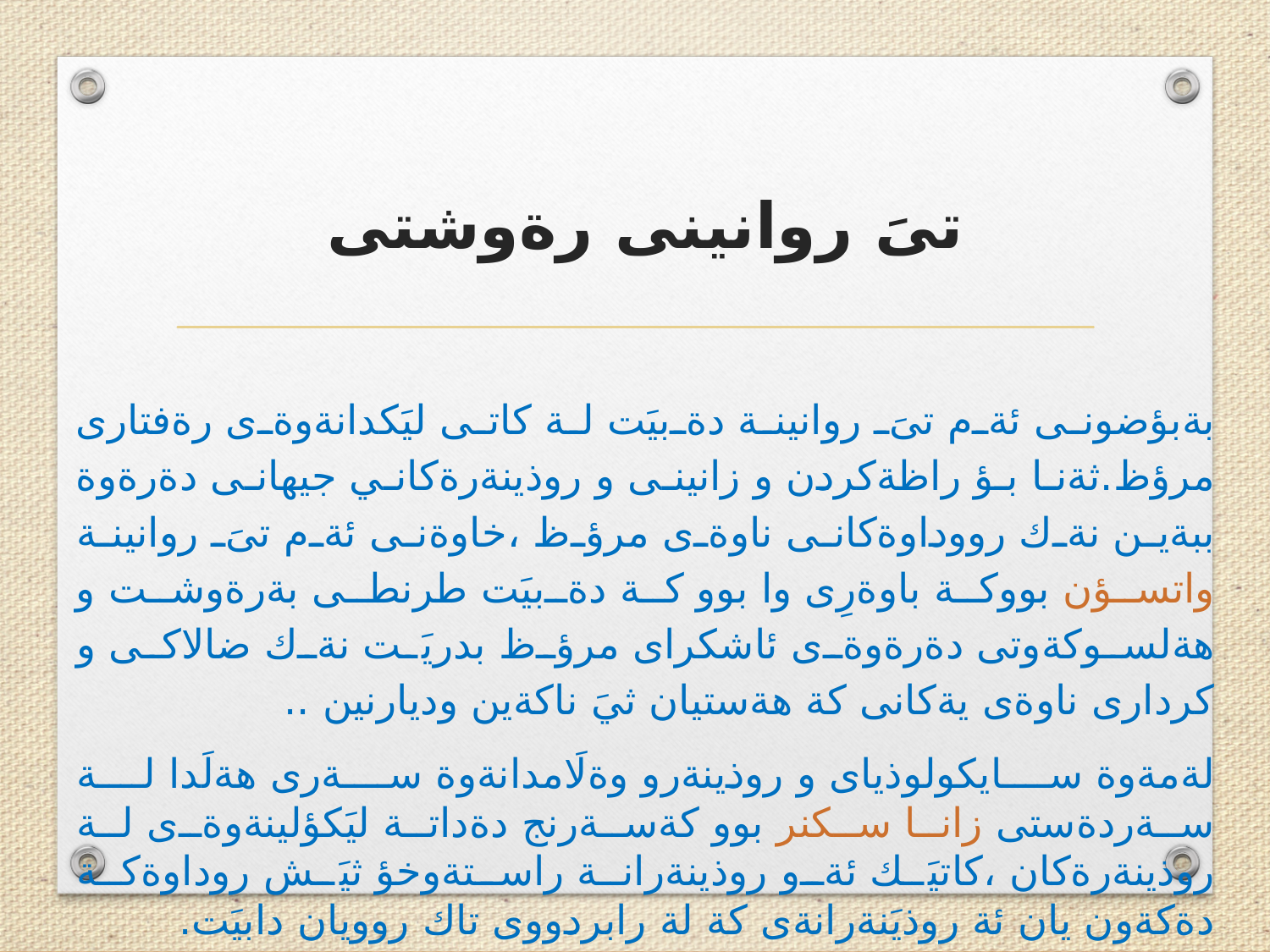

# تىَ روانينى رةوشتى
بةبؤضونى ئةم تىَ روانينة دةبيَت لة كاتى ليَكدانةوةى رةفتارى مرؤظ.ثةنا بؤ راظةكردن و زانينى و روذينةرةكاني جيهانى دةرةوة ببةين نةك رووداوةكانى ناوةى مرؤظ ،خاوةنى ئةم تىَ روانينة واتسؤن بووكة باوةرِى وا بوو كة دةبيَت طرنطى بةرةوشت و هةلسوكةوتى دةرةوةى ئاشكراى مرؤظ بدريَت نةك ضالاكى و كردارى ناوةى يةكانى كة هةستيان ثيَ ناكةين وديارنين ..
لةمةوة سايكولوذياى و روذينةرو وةلَامدانةوة سةرى هةلَدا لة سةردةستى زانا سكنر بوو كةسةرنج دةداتة ليَكؤلينةوةى لة روذينةرةكان ،كاتيَك ئةو روذينةرانة راستةوخؤ ثيَش روداوةكة دةكةون يان ئة روذيَنةرانةى كة لة رابردووى تاك روويان دابيَت.